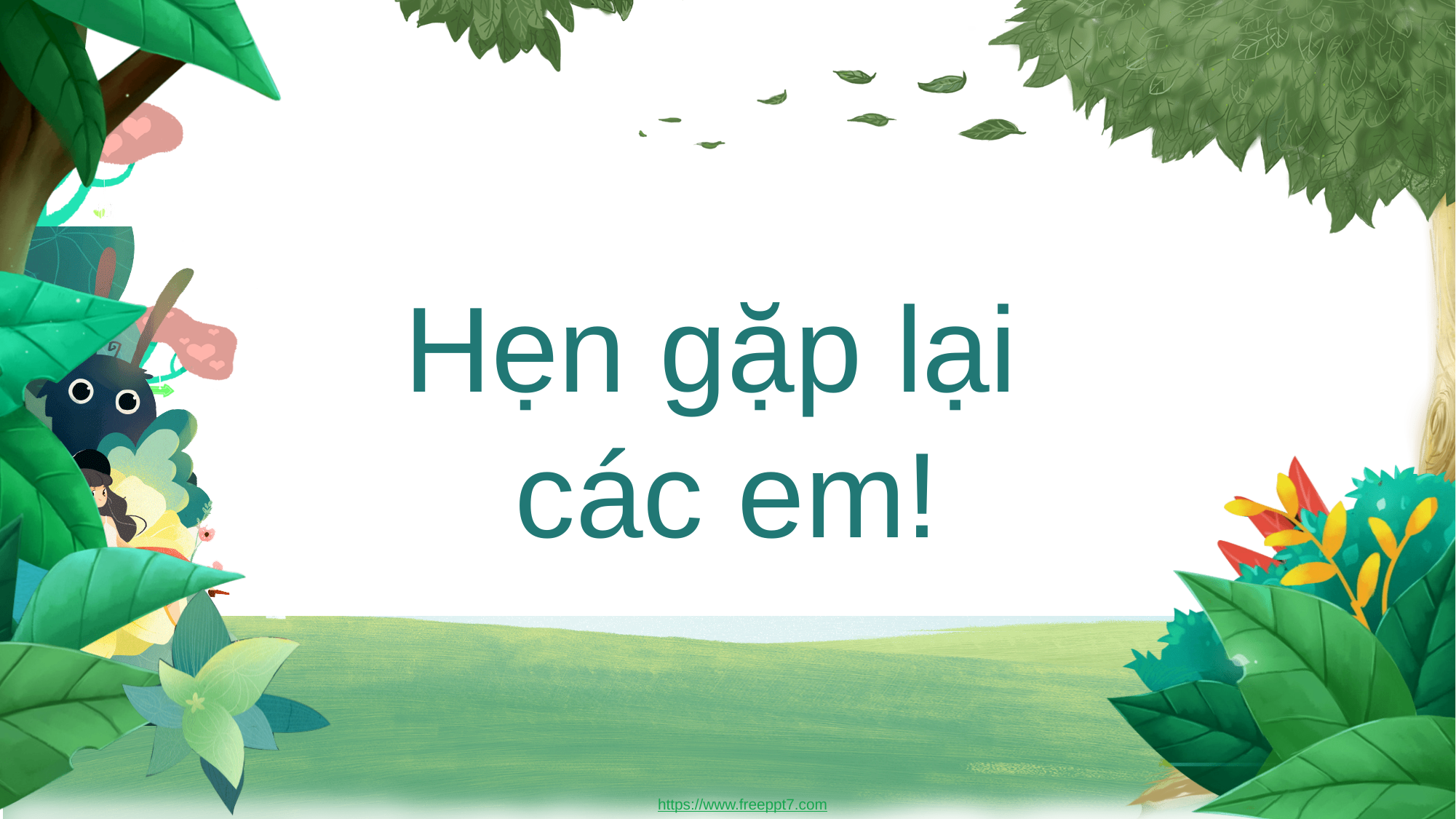

LOGO
Hẹn gặp lại
các em!
https://www.freeppt7.com